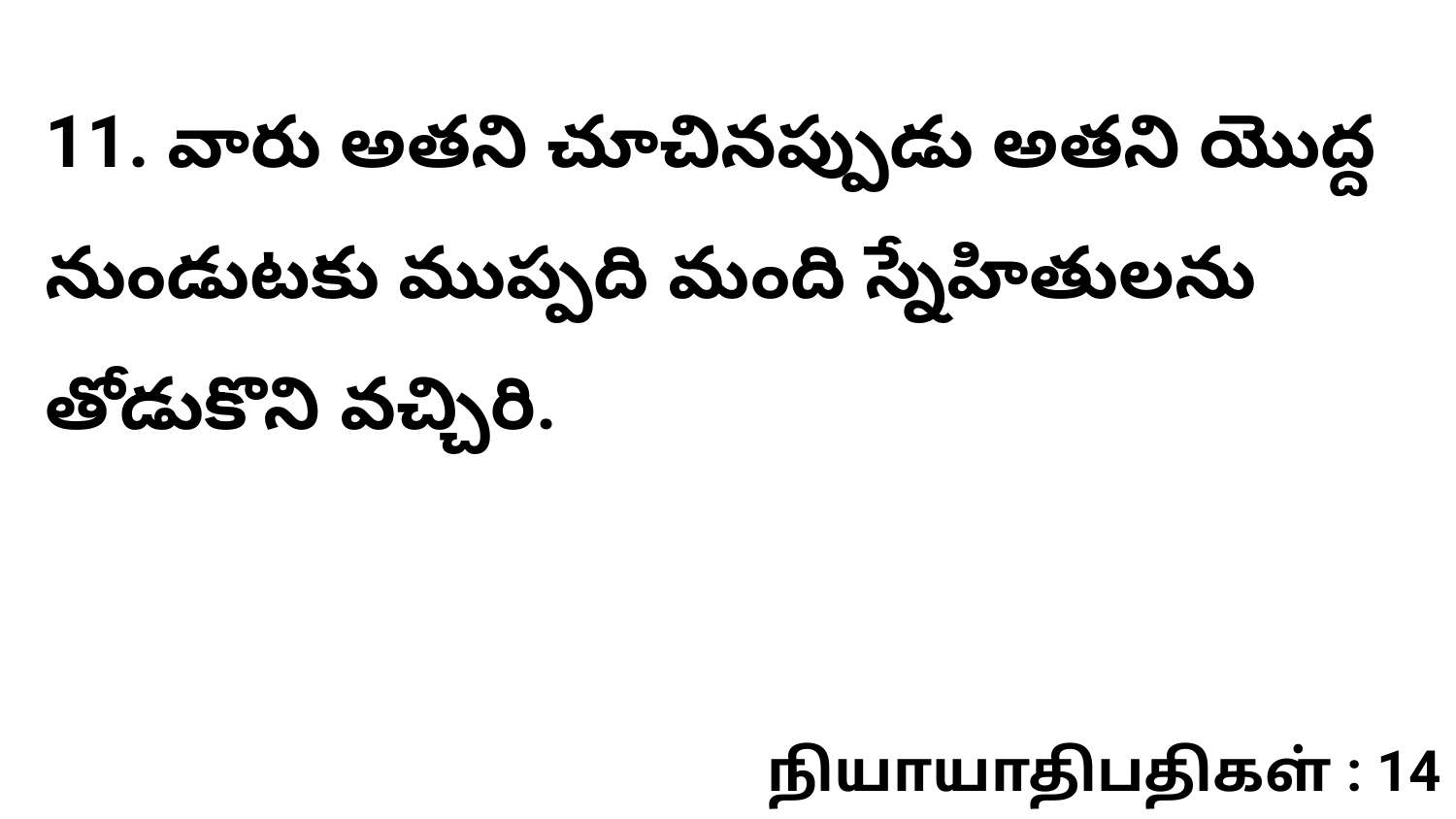

11. వారు అతని చూచినప్పుడు అతని యొద్ద నుండుటకు ముప్పది మంది స్నేహితులను తోడుకొని వచ్చిరి.
நியாயாதிபதிகள் : 14